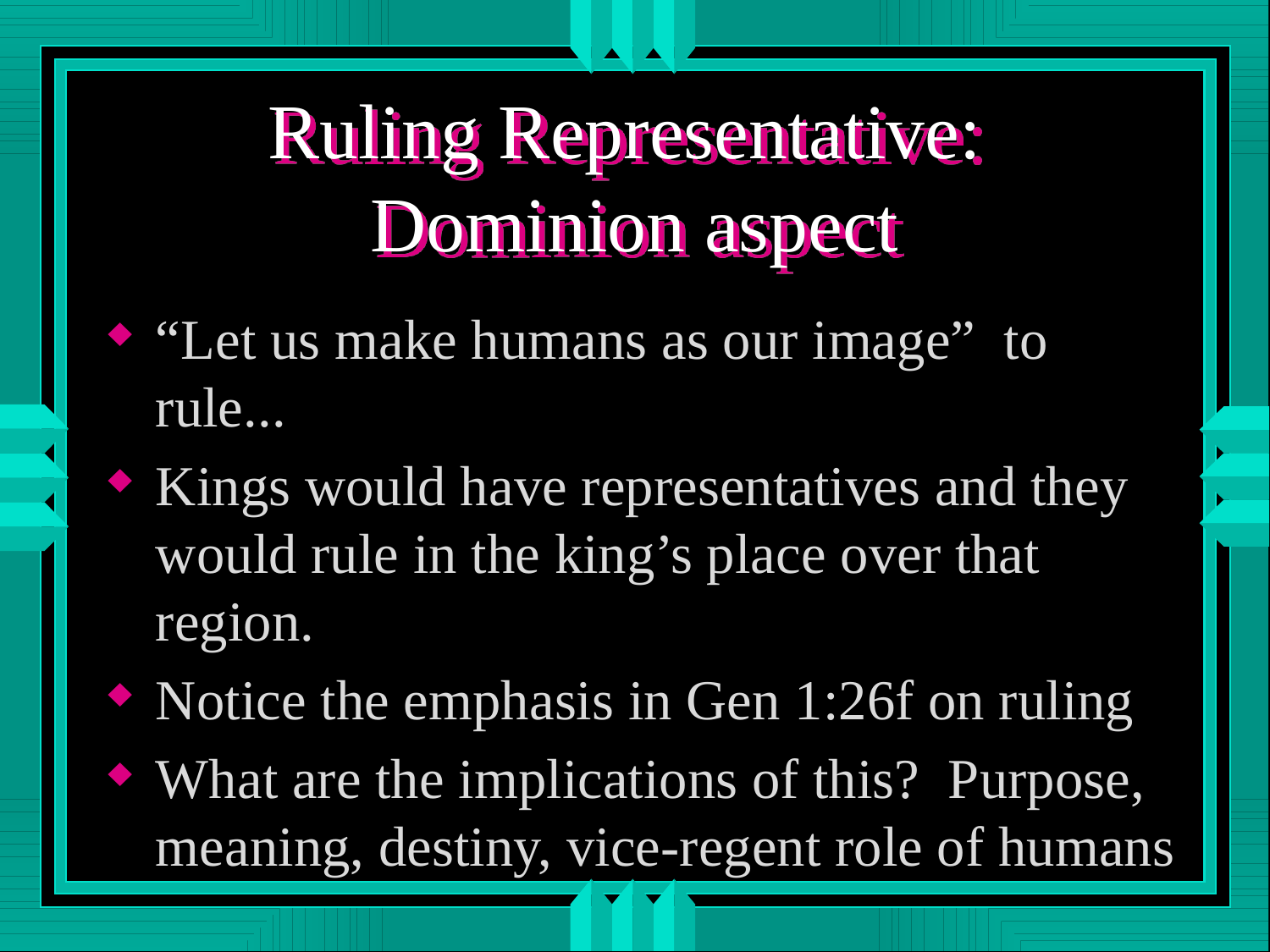

# Ruling Representative:  Dominion aspect
“Let us make humans as our image”  to rule...
Kings would have representatives and they would rule in the king’s place over that region.
Notice the emphasis in Gen 1:26f on ruling
What are the implications of this?  Purpose, meaning, destiny, vice-regent role of humans